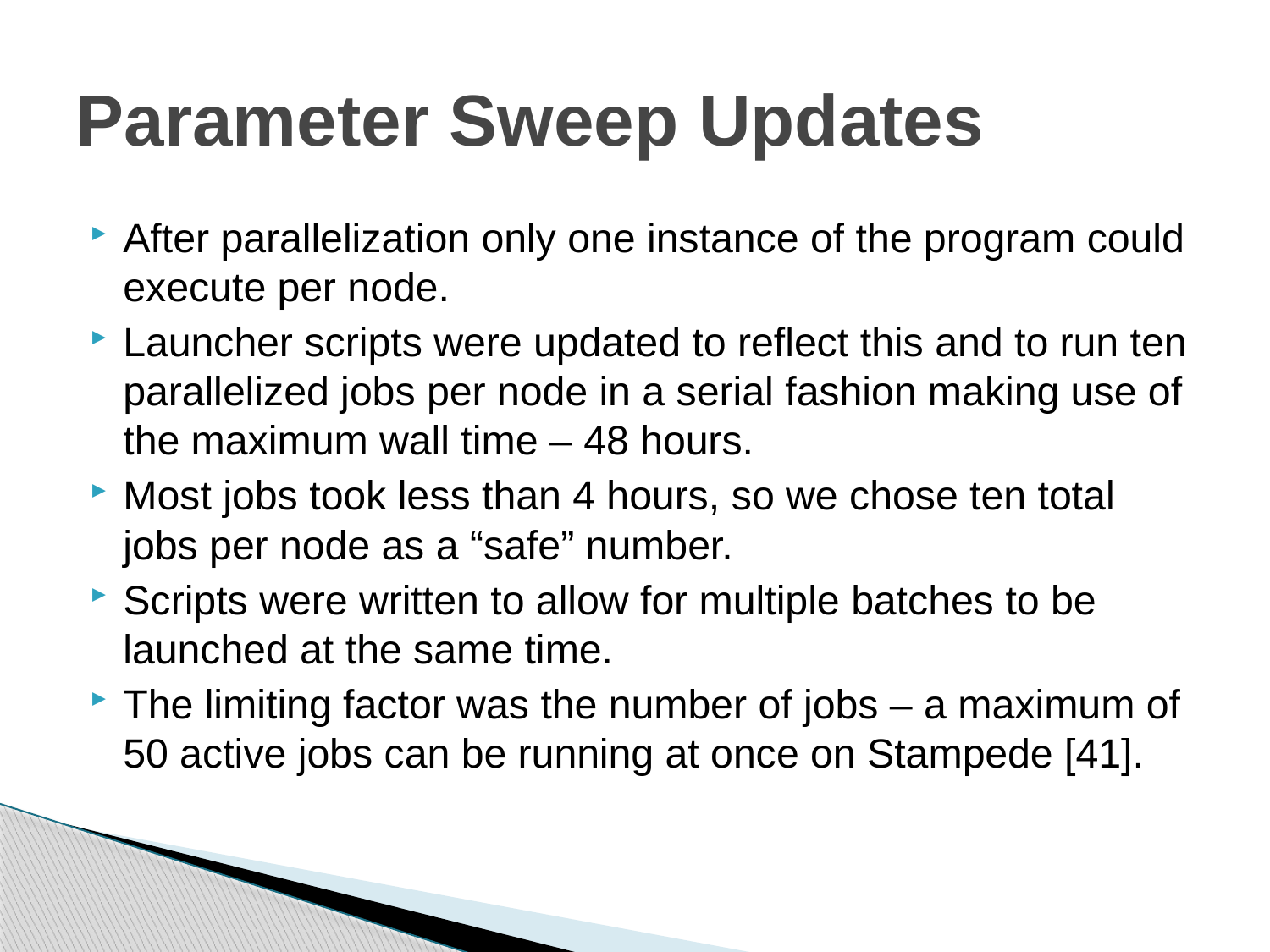

# Parameter Sweep Updates
After parallelization only one instance of the program could execute per node.
Launcher scripts were updated to reflect this and to run ten parallelized jobs per node in a serial fashion making use of the maximum wall time – 48 hours.
Most jobs took less than 4 hours, so we chose ten total jobs per node as a “safe” number.
Scripts were written to allow for multiple batches to be launched at the same time.
The limiting factor was the number of jobs – a maximum of 50 active jobs can be running at once on Stampede [41].